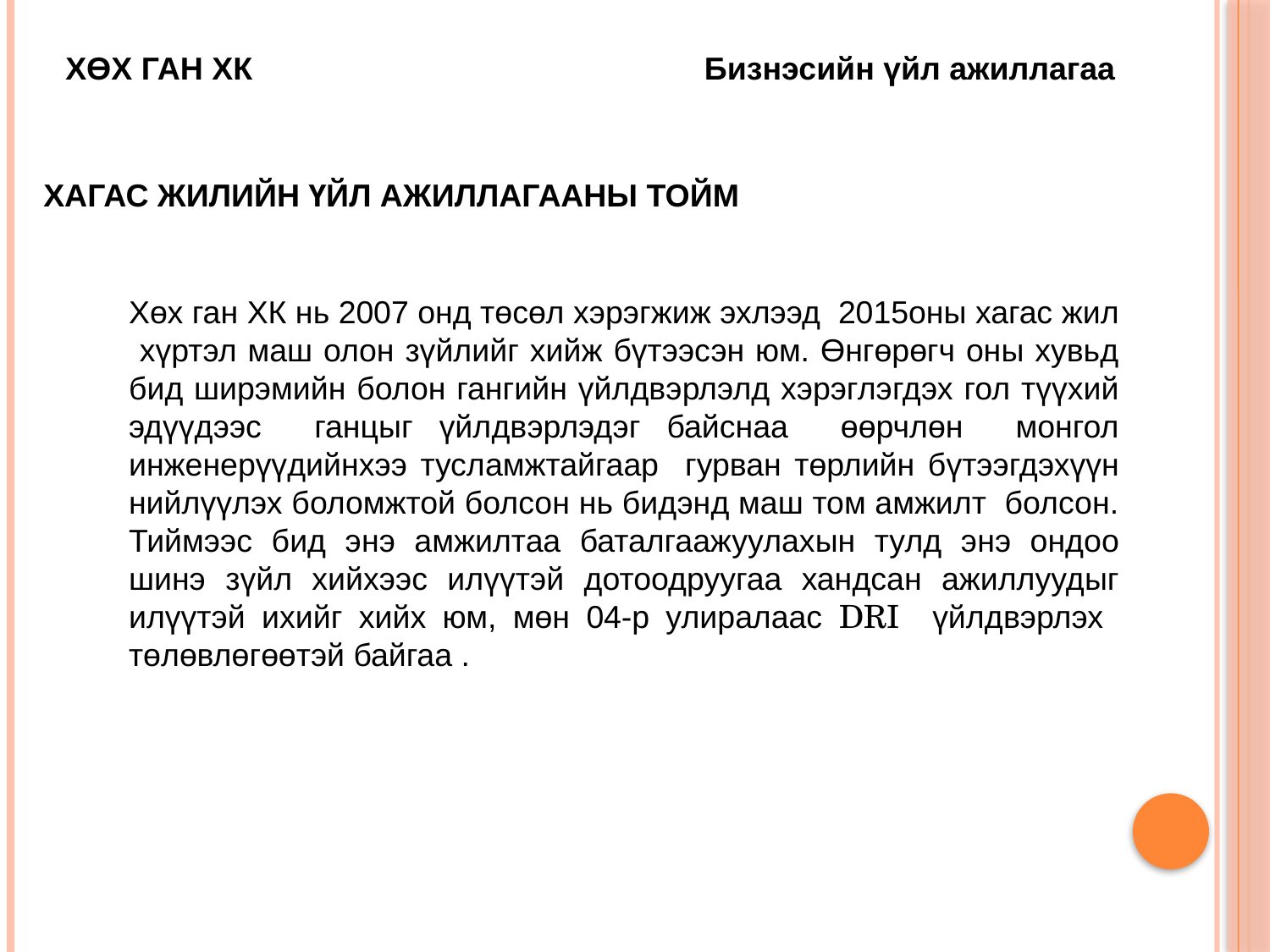

ХӨХ ГАН ХК                                                   Бизнэсийн үйл ажиллагаа
ХАГАС ЖИЛИЙН ҮЙЛ АЖИЛЛАГААНЫ ТОЙМ
Хөх ган ХК нь 2007 онд төсөл хэрэгжиж эхлээд  2015оны хагас жил  хүртэл маш олон зүйлийг хийж бүтээсэн юм. Өнгөрөгч оны хувьд бид ширэмийн болон гангийн үйлдвэрлэлд хэрэглэгдэх гол түүхий эдүүдээс  ганцыг үйлдвэрлэдэг байснаа  өөрчлөн  монгол инженерүүдийнхээ тусламжтайгаар  гурван төрлийн бүтээгдэхүүн нийлүүлэх боломжтой болсон нь бидэнд маш том амжилт  болсон. Тиймээс бид энэ амжилтаа баталгаажуулахын тулд энэ ондоо шинэ зүйл хийхээс илүүтэй дотоодруугаа хандсан ажиллуудыг илүүтэй ихийг хийх юм, мөн 04-р улиралаас DRI  үйлдвэрлэх  төлөвлөгөөтэй байгаа .